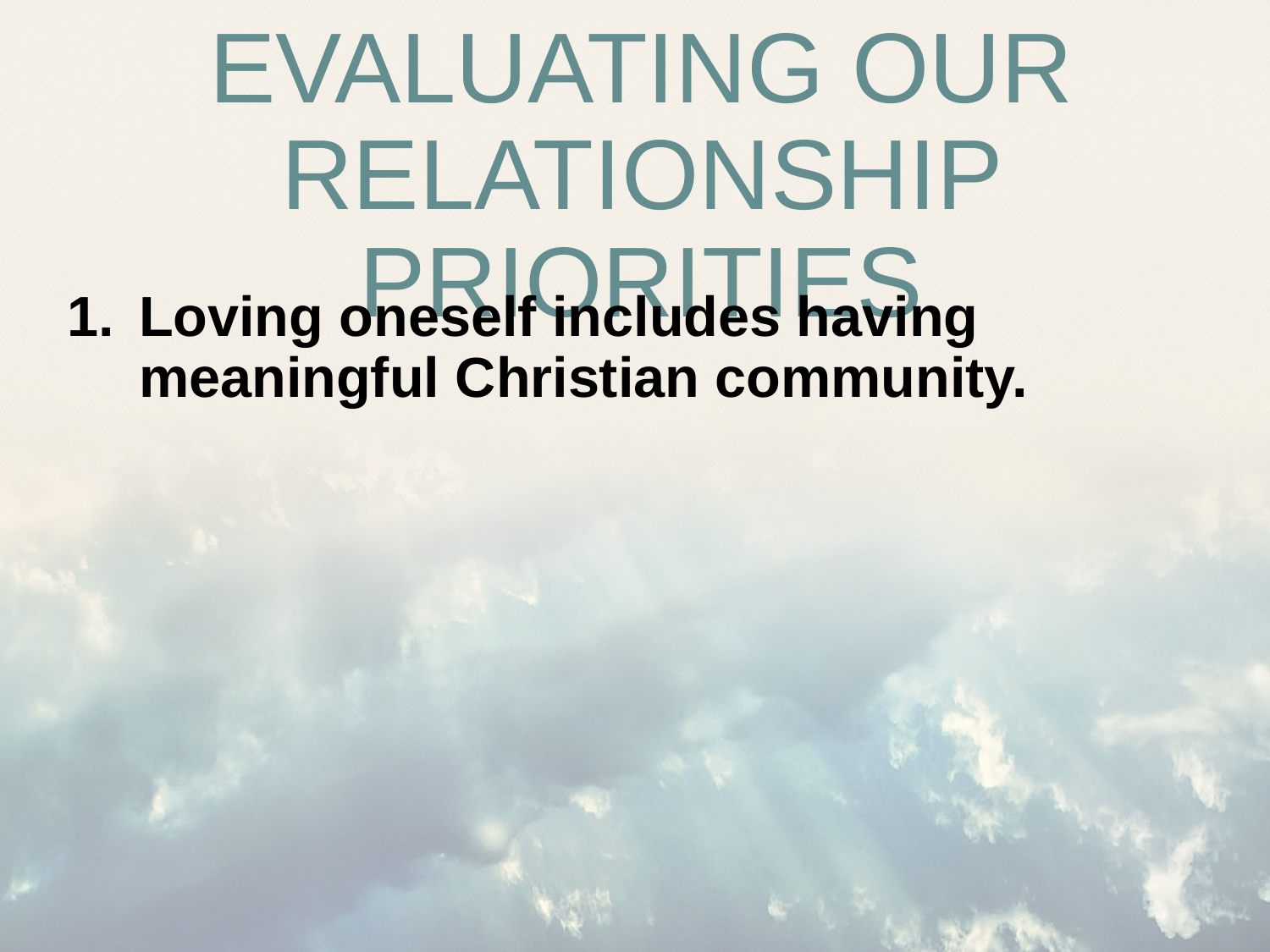

# Evaluating our relationship priorities
Loving oneself includes having meaningful Christian community.